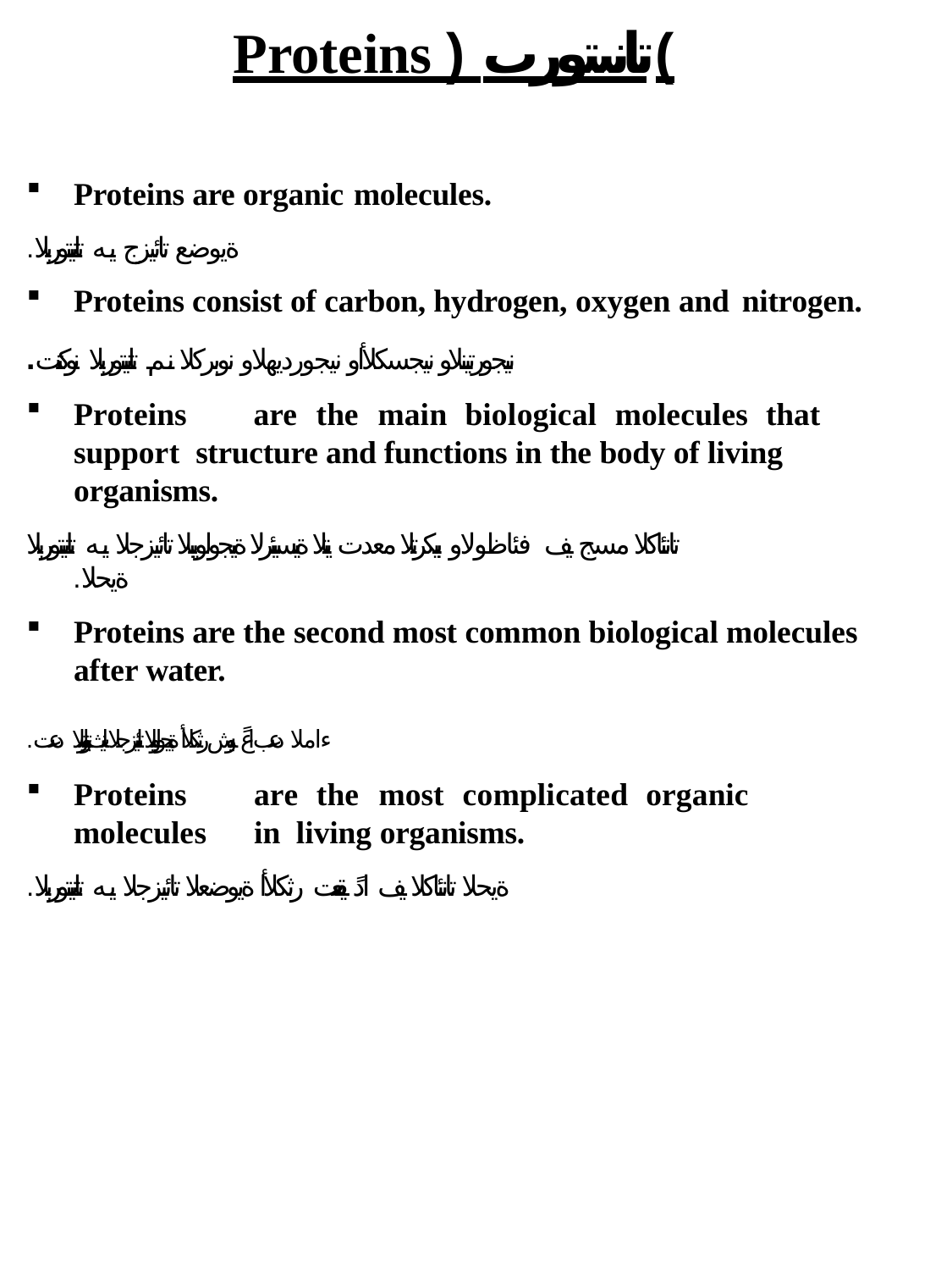

# Proteins ) تانيتورب(
Proteins are organic molecules.
.ةيوضع تائيزج يه تانيتوربلا
Proteins consist of carbon, hydrogen, oxygen and nitrogen.
.نيجورتينلاو نيجسكلأاو نيجورديهلاو نوبركلا نم تانيتوربلا نوكتت
Proteins	are	the	main	biological	molecules	that	support  structure and functions in the body of living organisms.
تانئاكلا مسج يف فئاظولاو بيكرتلا معدت يتلا ةيسيئرلا ةيجولويبلا تائيزجلا يه تانيتوربلا
.ةيحلا
Proteins are the second most common biological molecules  after water.
.ءاملا دعب اعً ويش رثكلأا ةيجولويبلا تائيزجلا يناث تانيتوربلا دعت
Proteins	are	the	most	complicated	organic	molecules	in  living organisms.
.ةيحلا تانئاكلا يف ادً يقعت رثكلأا ةيوضعلا تائيزجلا يه تانيتوربلا